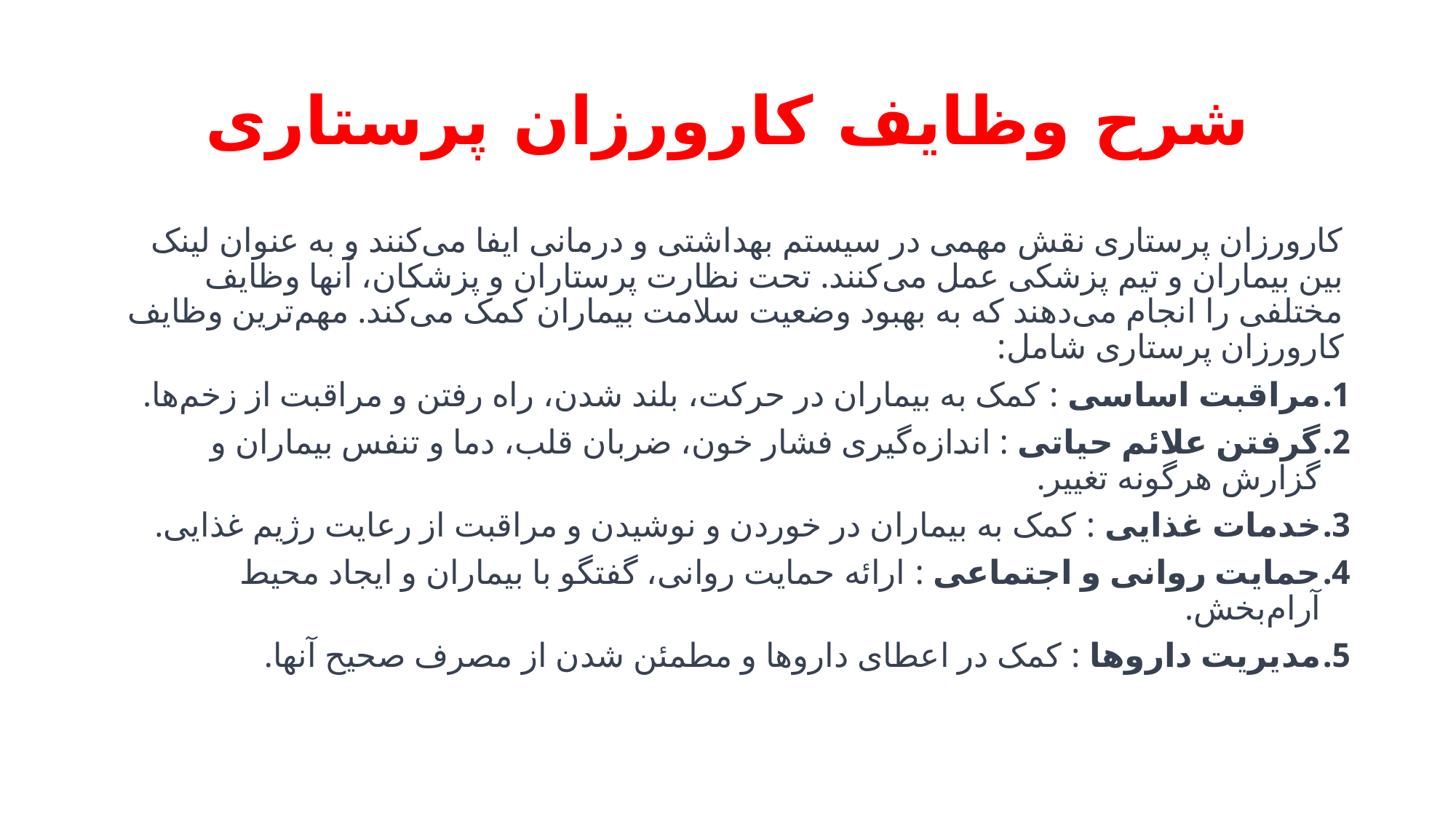

# شرح وظایف کارورزان پرستاری
کارورزان پرستاری نقش مهمی در سیستم بهداشتی و درمانی ایفا می‌کنند و به عنوان لینک بین بیماران و تیم پزشکی عمل می‌کنند. تحت نظارت پرستاران و پزشکان، آنها وظایف مختلفی را انجام می‌دهند که به بهبود وضعیت سلامت بیماران کمک می‌کند. مهم‌ترین وظایف کارورزان پرستاری شامل:
مراقبت اساسی : کمک به بیماران در حرکت، بلند شدن، راه رفتن و مراقبت از زخم‌ها.
گرفتن علائم حیاتی : اندازه‌گیری فشار خون، ضربان قلب، دما و تنفس بیماران و گزارش هرگونه تغییر.
خدمات غذایی : کمک به بیماران در خوردن و نوشیدن و مراقبت از رعایت رژیم غذایی.
حمایت روانی و اجتماعی : ارائه حمایت روانی، گفتگو با بیماران و ایجاد محیط آرام‌بخش.
مدیریت داروها : کمک در اعطای داروها و مطمئن شدن از مصرف صحیح آنها.